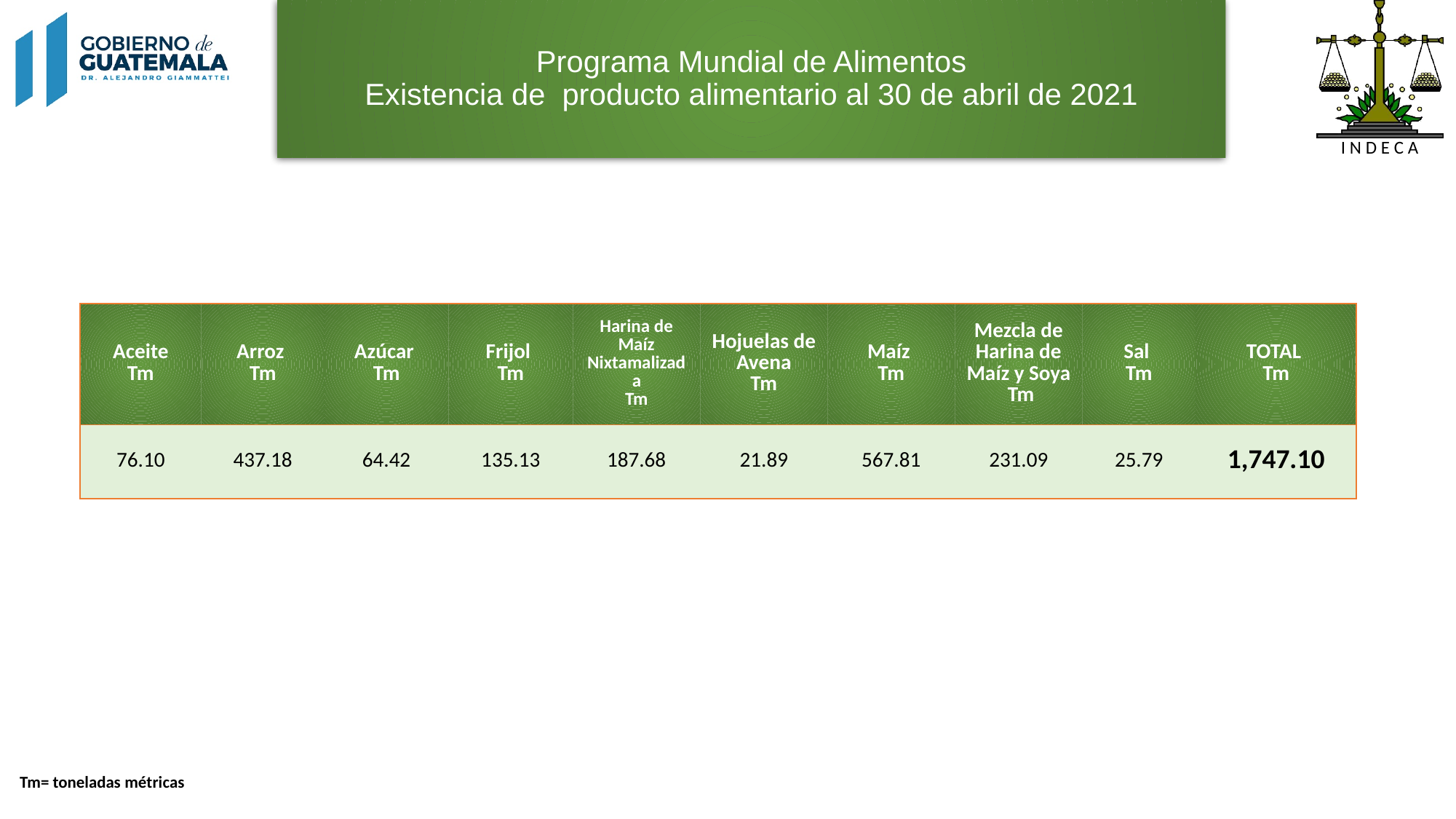

# Programa Mundial de Alimentos Existencia de  producto alimentario al 30 de abril de 2021
| Aceite Tm | Arroz Tm | Azúcar Tm | Frijol Tm | Harina de Maíz Nixtamalizada Tm | Hojuelas de Avena Tm | Maíz Tm | Mezcla de Harina de Maíz y Soya Tm | Sal Tm | TOTAL Tm |
| --- | --- | --- | --- | --- | --- | --- | --- | --- | --- |
| 76.10 | 437.18 | 64.42 | 135.13 | 187.68 | 21.89 | 567.81 | 231.09 | 25.79 | 1,747.10 |
Tm= toneladas métricas
5